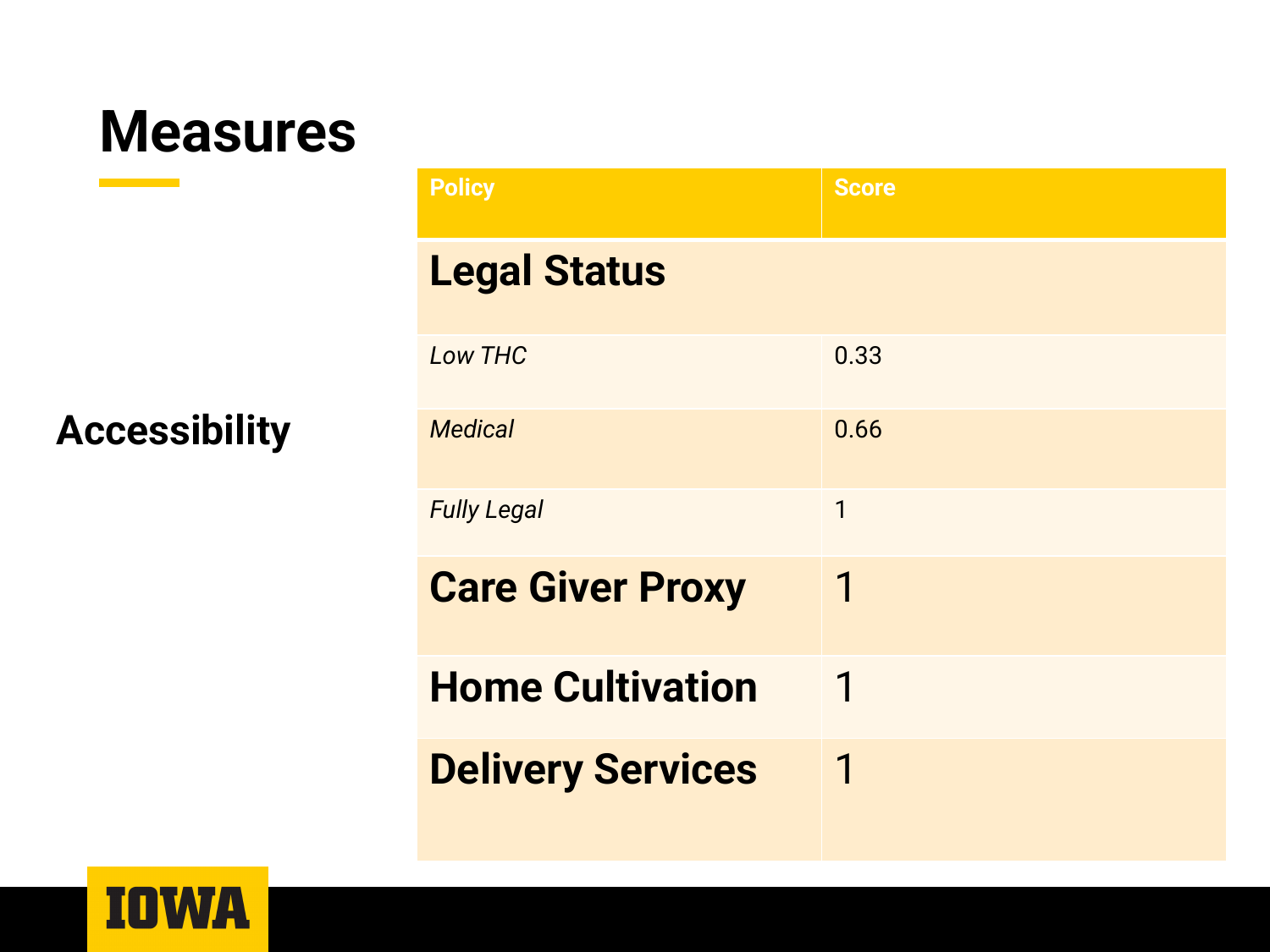

# Measures
| Policy | Score |
| --- | --- |
| Legal Status |  |
| Low THC | 0.33 |
| Medical | 0.66 |
| Fully Legal | 1 |
| Care Giver Proxy | 1 |
| Home Cultivation | 1 |
| Delivery Services | 1 |
Accessibility